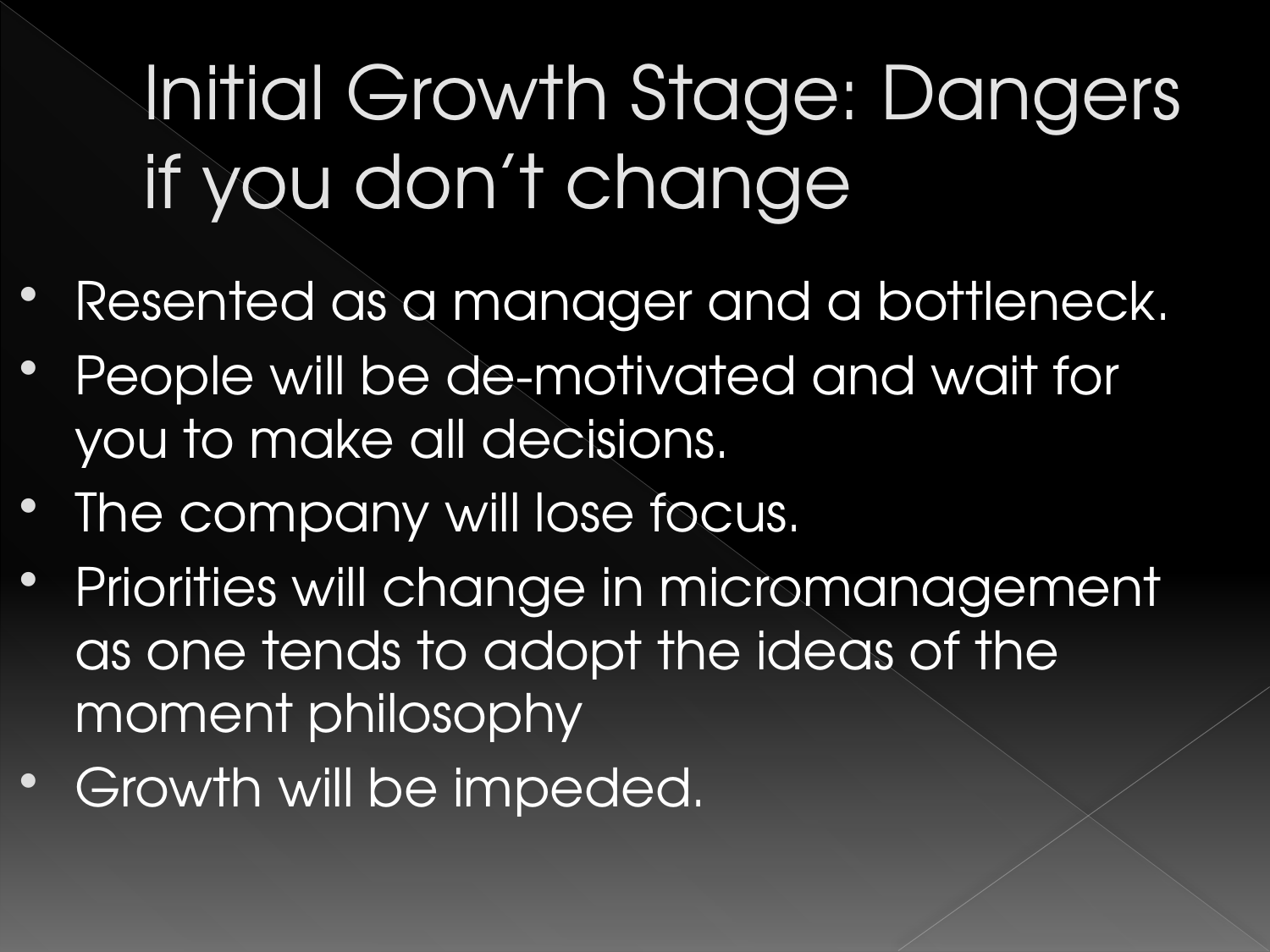

# Initial Growth Stage: Dangers if you don’t change
Resented as a manager and a bottleneck.
People will be de-motivated and wait for you to make all decisions.
The company will lose focus.
Priorities will change in micromanagement as one tends to adopt the ideas of the moment philosophy
Growth will be impeded.